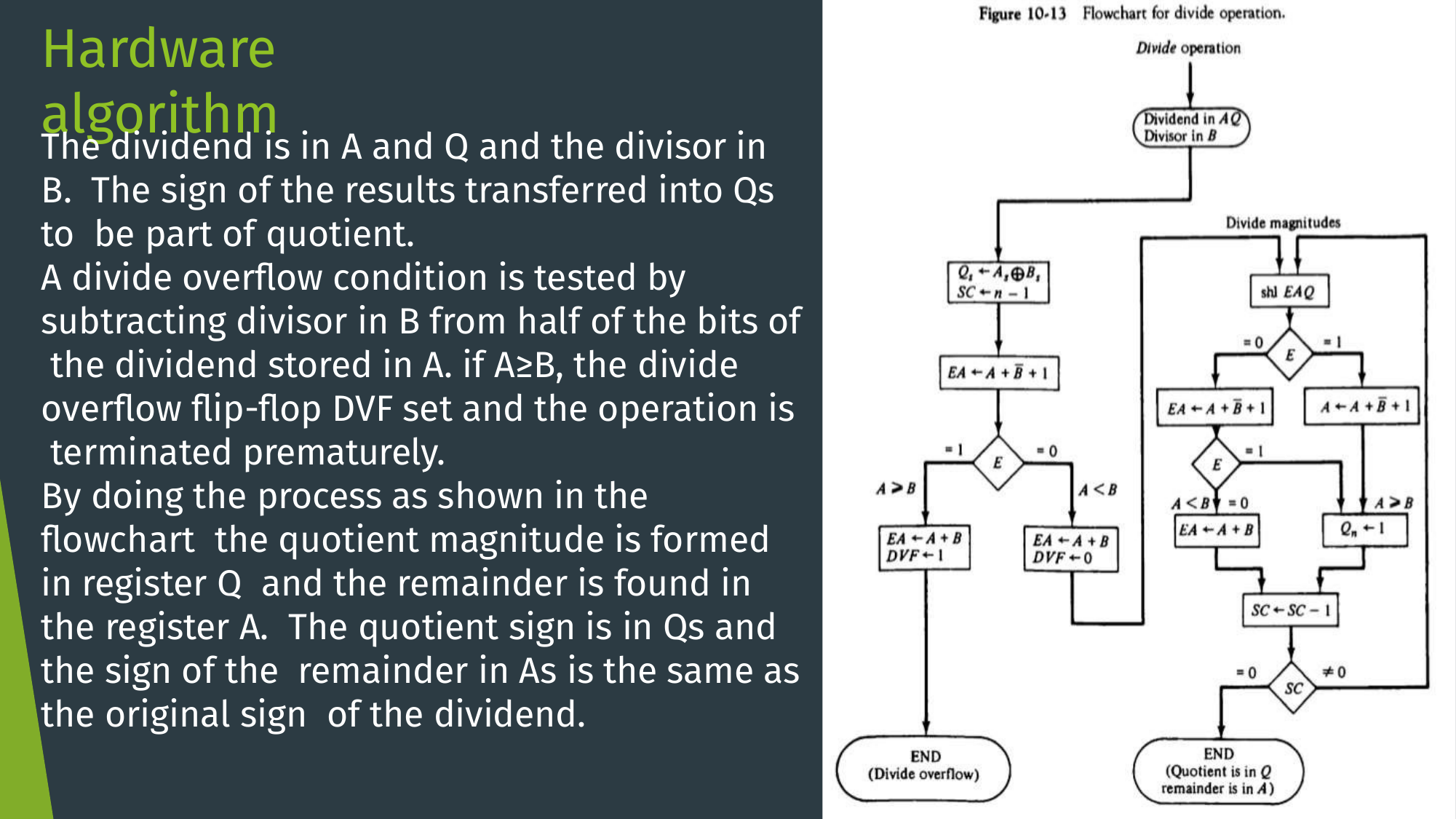

# Hardware algorithm
The dividend is in A and Q and the divisor in B.  The sign of the results transferred into Qs to  be part of quotient.
A divide overflow condition is tested by  subtracting divisor in B from half of the bits of  the dividend stored in A. if A≥B, the divide  overflow flip-flop DVF set and the operation is  terminated prematurely.
By doing the process as shown in the flowchart  the quotient magnitude is formed in register Q  and the remainder is found in the register A.  The quotient sign is in Qs and the sign of the  remainder in As is the same as the original sign  of the dividend.